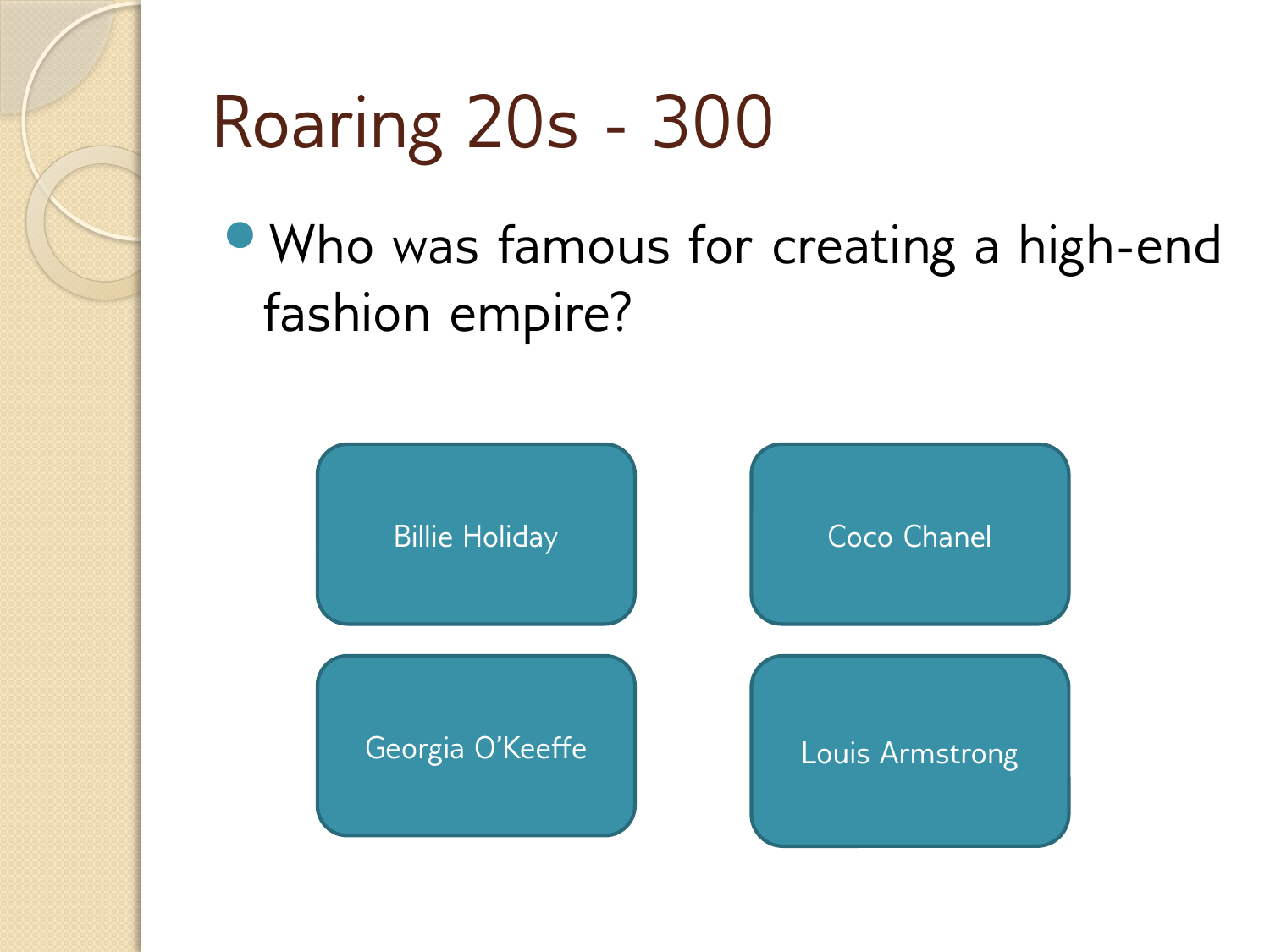

# Roaring 20s - 300
Who was famous for creating a high-end fashion empire?

Billie Holiday
Coco Chanel
Georgia O’Keeffe
Louis Armstrong